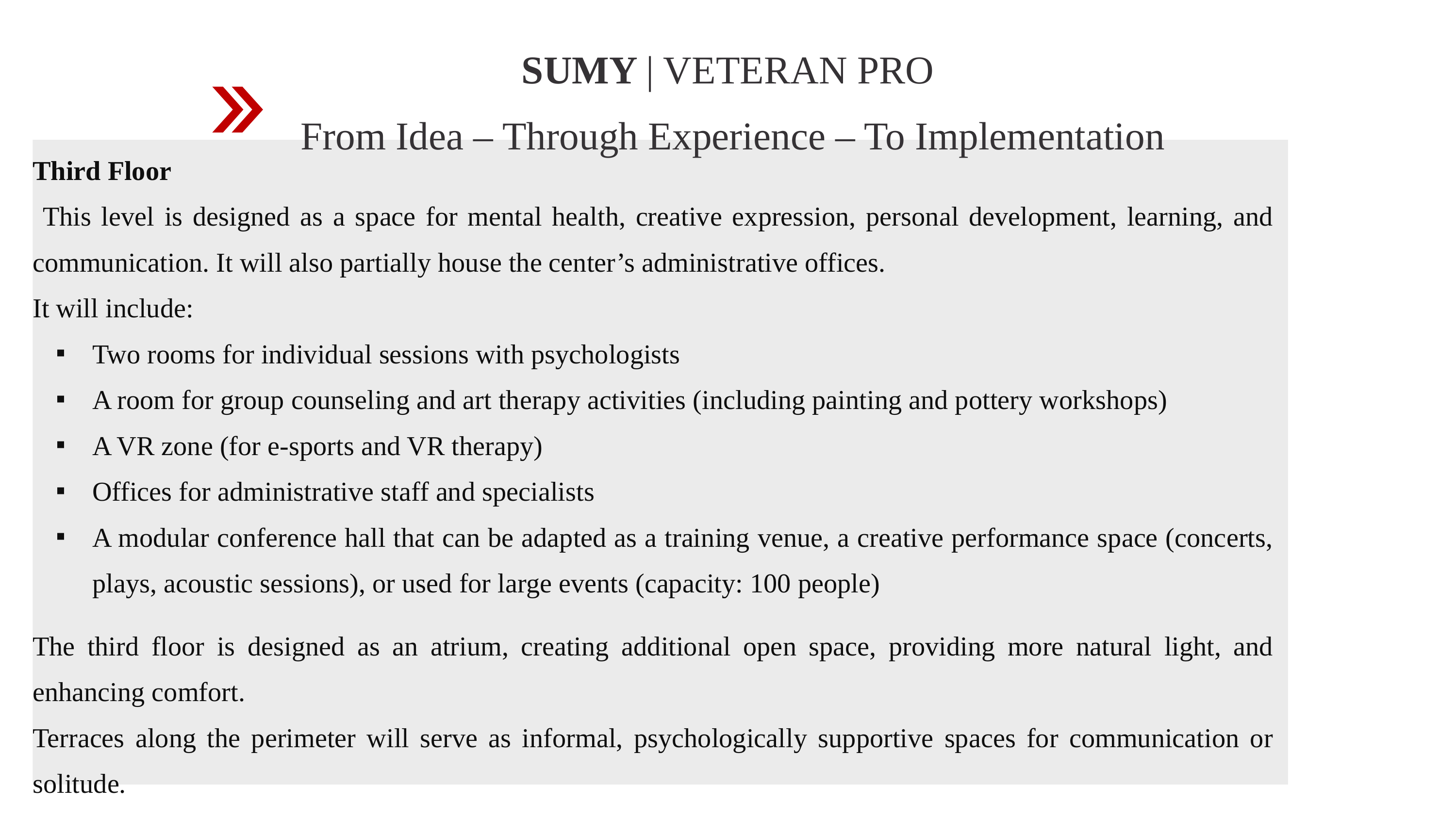

SUMY | VETERAN PRO
 From Idea – Through Experience – To Implementation

Third Floor
 This level is designed as a space for mental health, creative expression, personal development, learning, and communication. It will also partially house the center’s administrative offices.
It will include:
Two rooms for individual sessions with psychologists
A room for group counseling and art therapy activities (including painting and pottery workshops)
A VR zone (for e-sports and VR therapy)
Offices for administrative staff and specialists
A modular conference hall that can be adapted as a training venue, a creative performance space (concerts, plays, acoustic sessions), or used for large events (capacity: 100 people)

The third floor is designed as an atrium, creating additional open space, providing more natural light, and enhancing comfort.
Terraces along the perimeter will serve as informal, psychologically supportive spaces for communication or solitude.